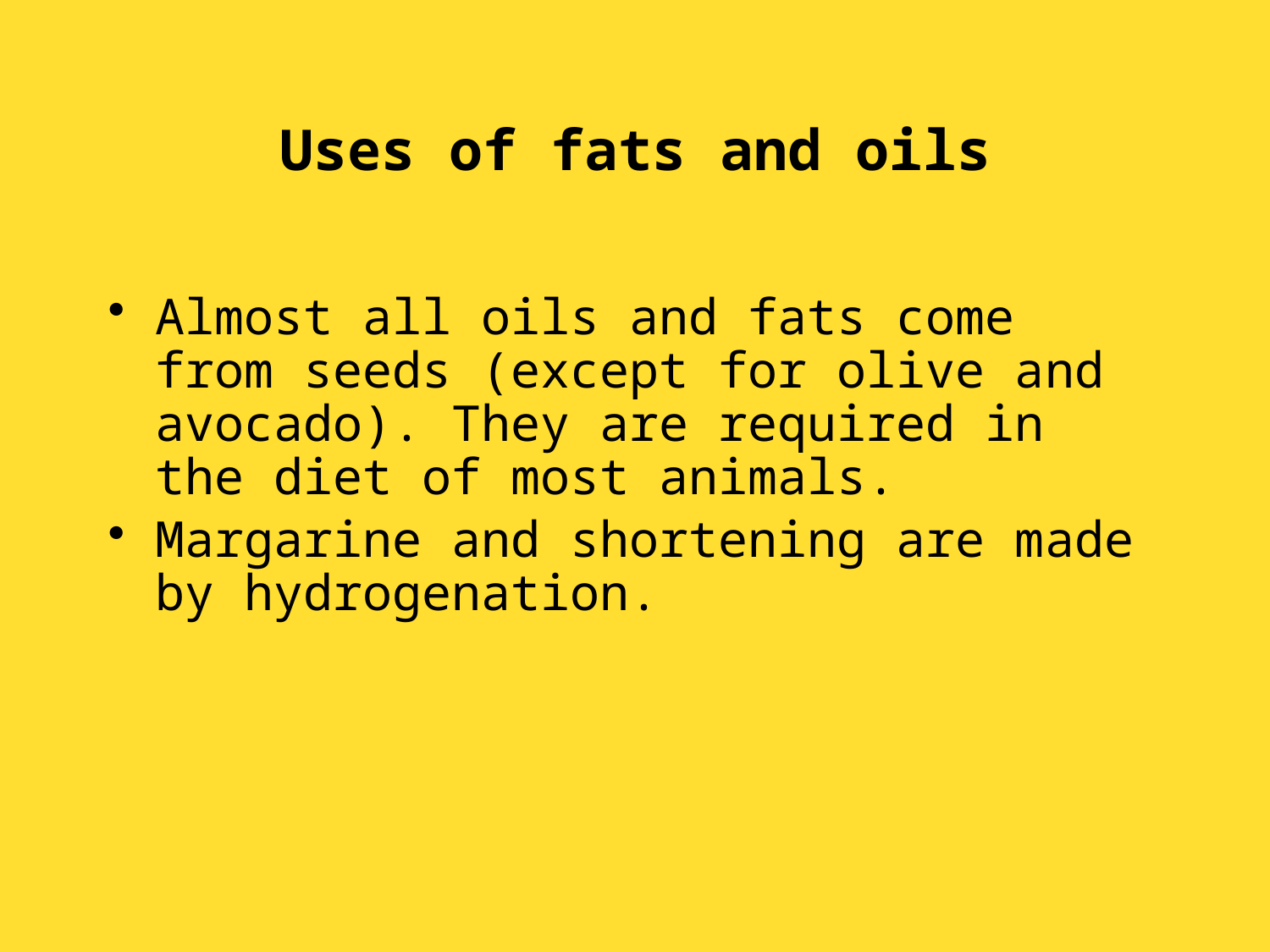

# Uses of fats and oils
Almost all oils and fats come from seeds (except for olive and avocado). They are required in the diet of most animals.
Margarine and shortening are made by hydrogenation.